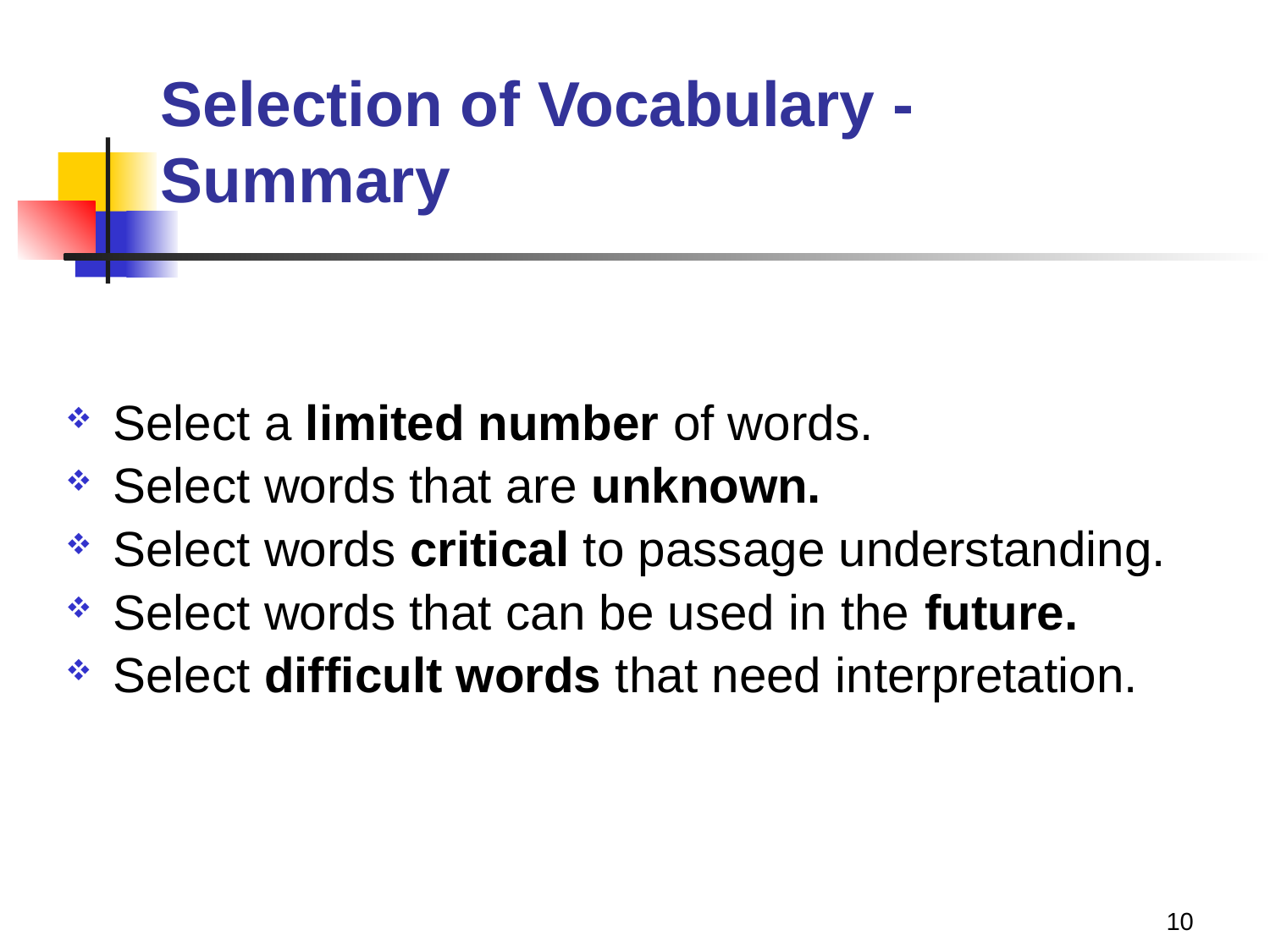

# Selection of Vocabulary - Summary
Select a limited number of words.
Select words that are unknown.
Select words critical to passage understanding.
Select words that can be used in the future.
Select difficult words that need interpretation.

10